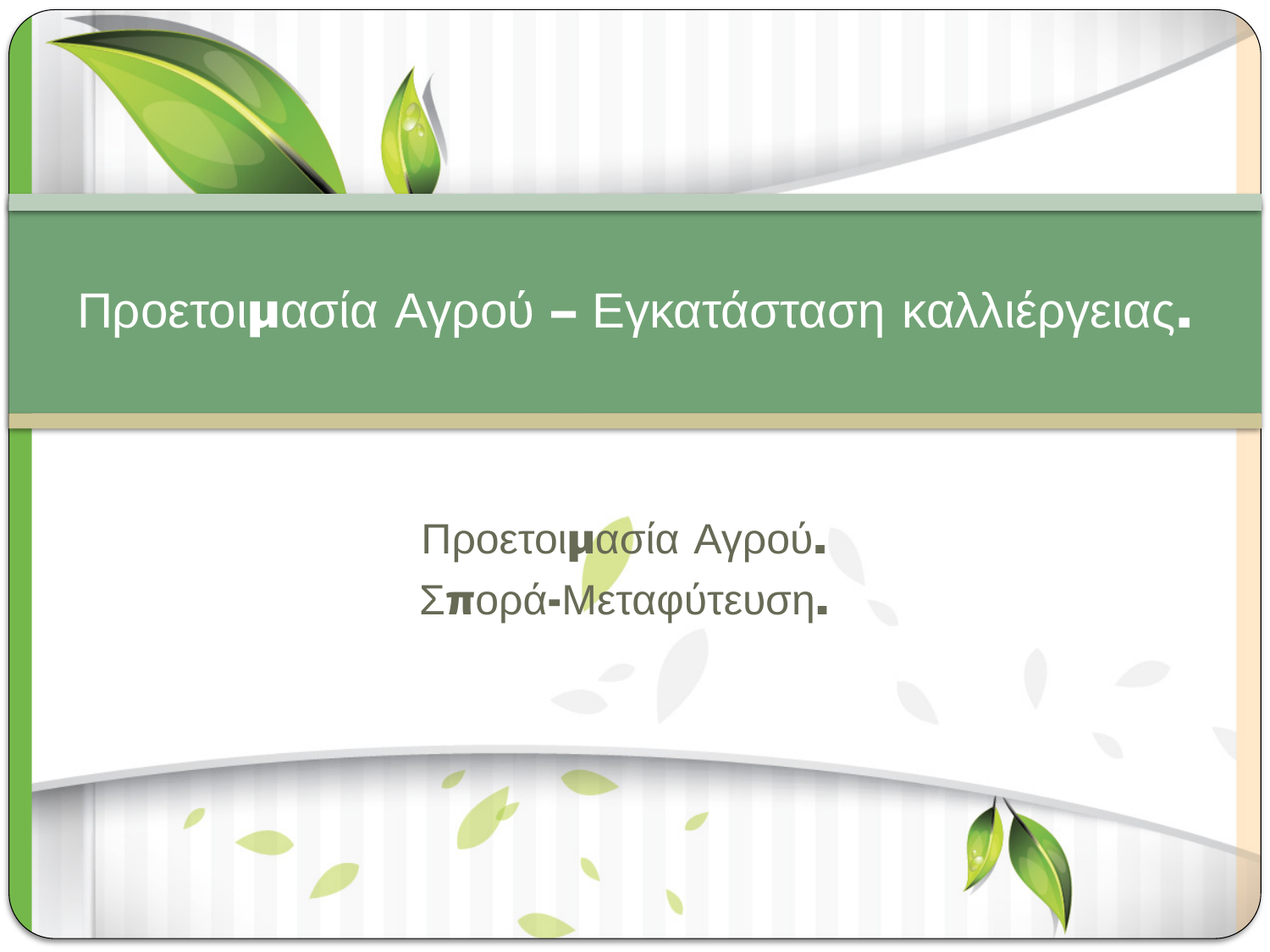

# Προετοιμασία Αγρού – Εγκατάσταση καλλιέργειας.

Προετοιμασία Αγρού.
Σπορά-Μεταφύτευση.